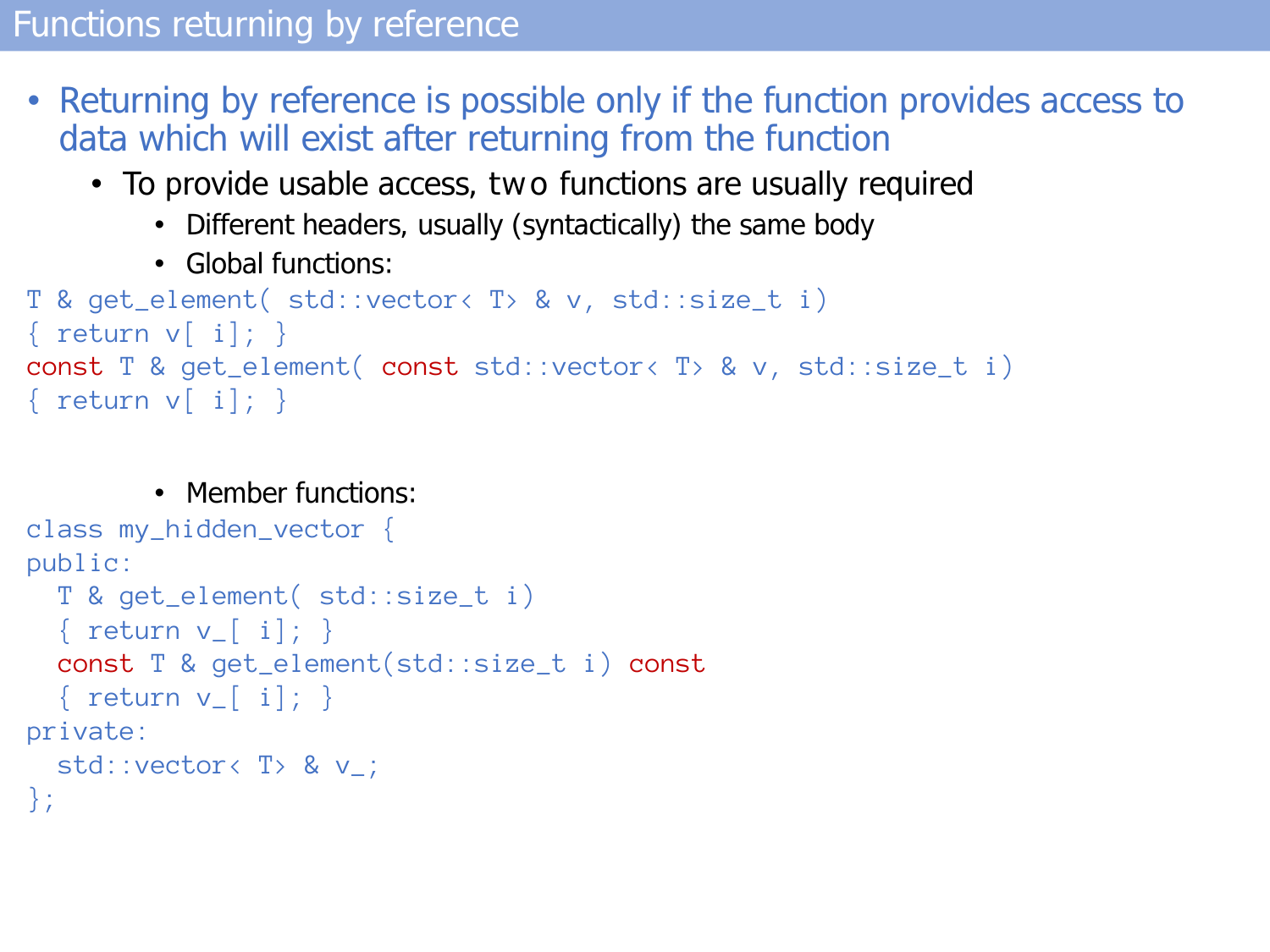

# Functions returning by reference
Returning by reference is possible only if the function provides access to data which will exist after returning from the function
To provide usable access, two functions are usually required
Different headers, usually (syntactically) the same body
Global functions:
T & get_element( std::vector< T> & v, std::size_t i)
{ return v[ i]; }
const T & get_element( const std::vector< T> & v, std::size_t i)
{ return v[ i]; }

Member functions:
class my_hidden_vector {
public:
  T & get_element( std::size_t i)
  { return v_[ i]; }
  const T & get_element(std::size_t i) const
  { return v_[ i]; }
private:
  std::vector< T> & v_;
};